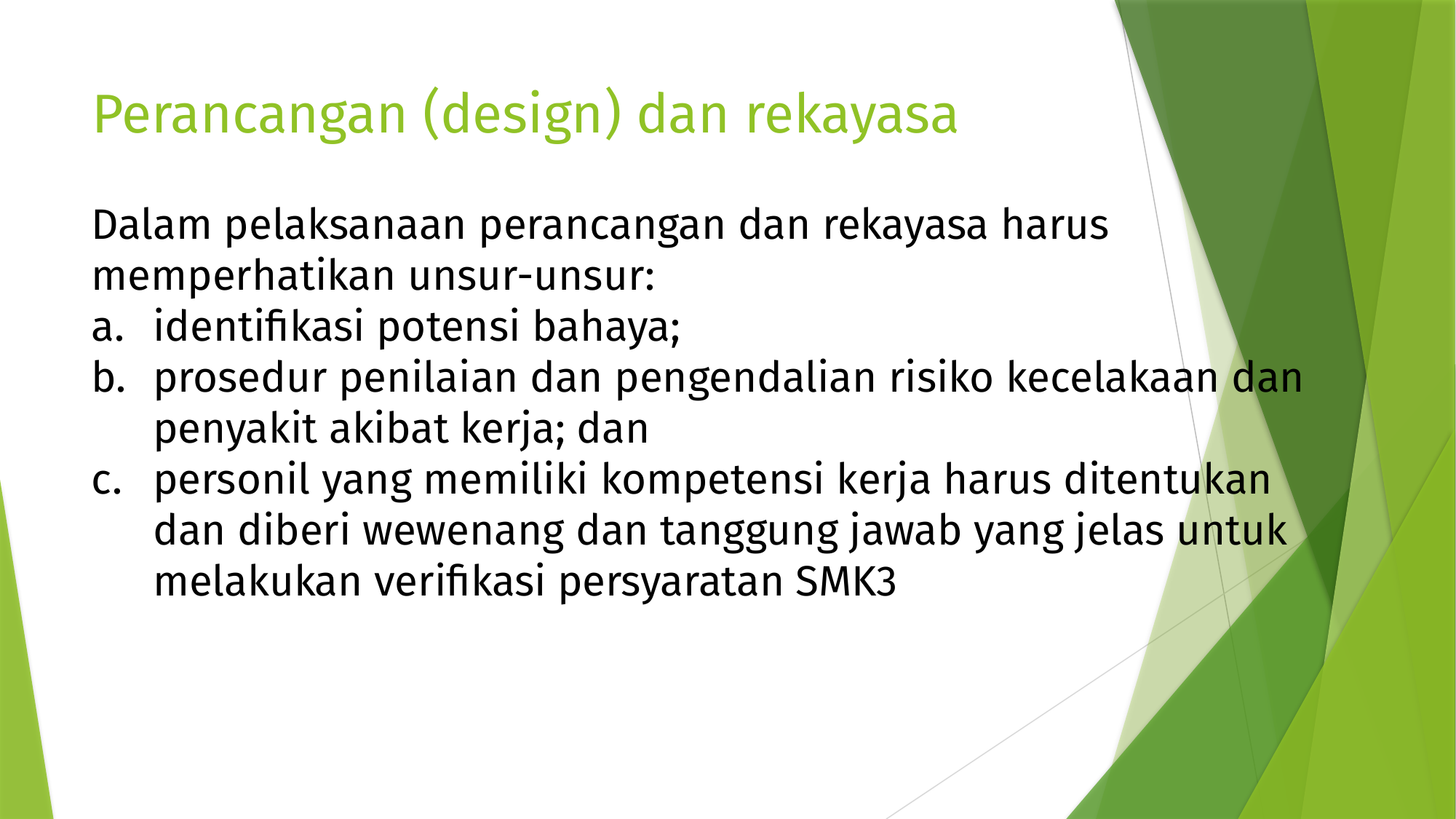

# Perancangan (design) dan rekayasa
Dalam pelaksanaan perancangan dan rekayasa harus memperhatikan unsur-unsur:
identifikasi potensi bahaya;
prosedur penilaian dan pengendalian risiko kecelakaan dan penyakit akibat kerja; dan
personil yang memiliki kompetensi kerja harus ditentukan dan diberi wewenang dan tanggung jawab yang jelas untuk melakukan verifikasi persyaratan SMK3